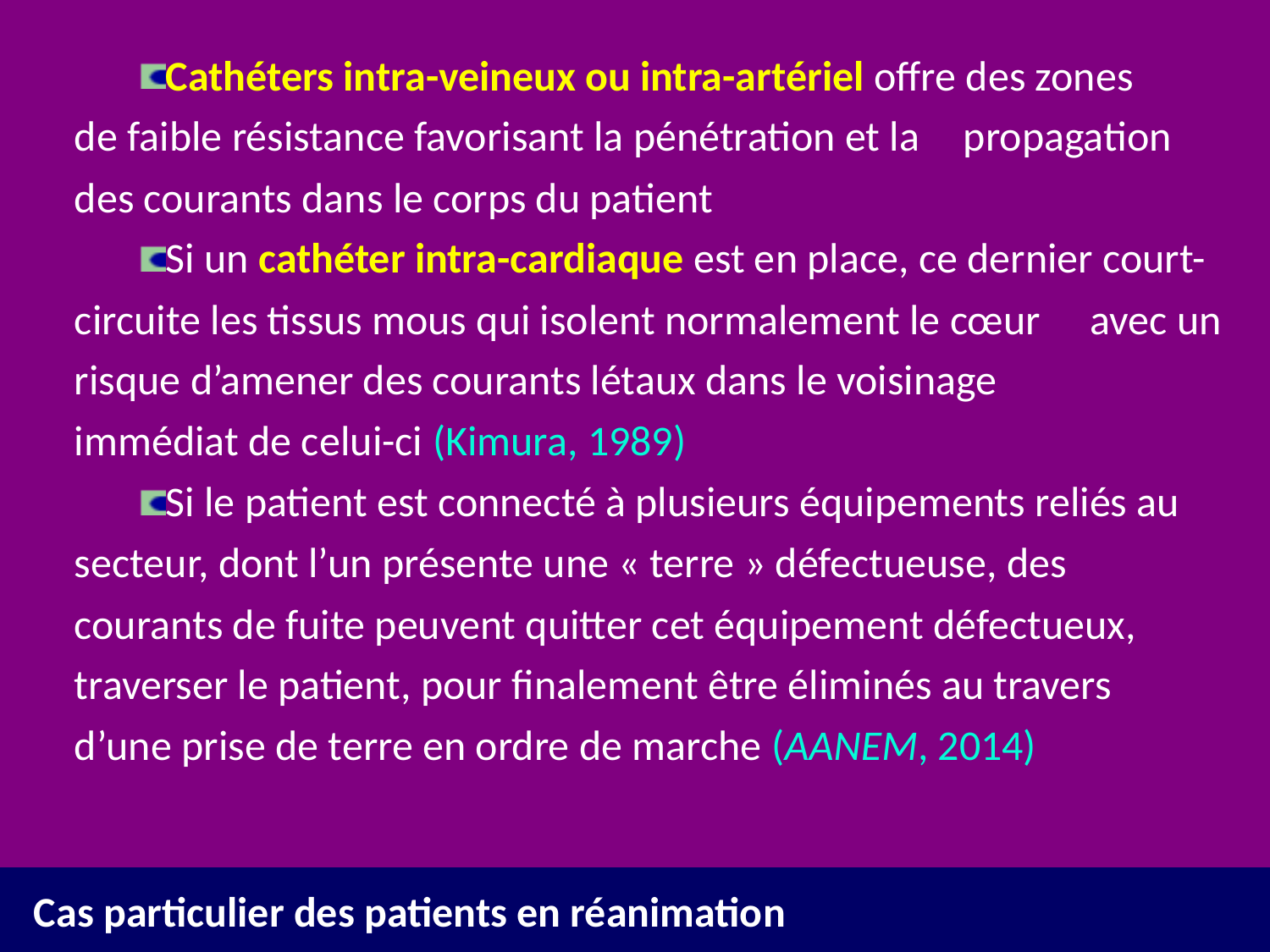

Cathéters intra-veineux ou intra-artériel offre des zones 	de faible résistance favorisant la pénétration et la 	propagation des courants dans le corps du patient
Si un cathéter intra-cardiaque est en place, ce dernier court-	circuite les tissus mous qui isolent normalement le cœur 	avec un risque d’amener des courants létaux dans le voisinage 	immédiat de celui-ci (Kimura, 1989)
Si le patient est connecté à plusieurs équipements reliés au 	secteur, dont l’un présente une « terre » défectueuse, des 	courants de fuite peuvent quitter cet équipement défectueux, 	traverser le patient, pour finalement être éliminés au travers 	d’une prise de terre en ordre de marche (AANEM, 2014)
Cas particulier des patients en réanimation